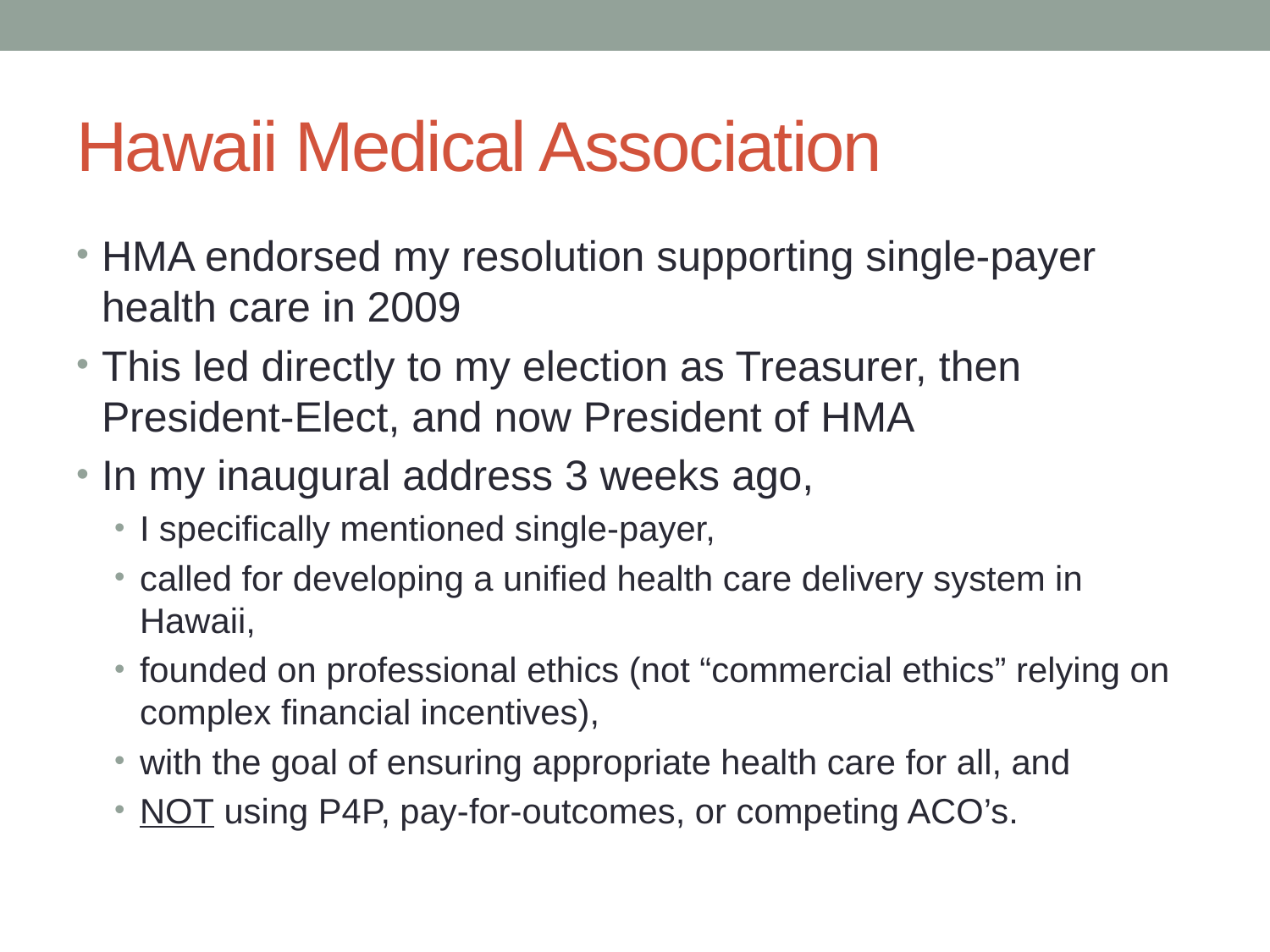

# Hawaii Medical Association
HMA endorsed my resolution supporting single-payer health care in 2009
This led directly to my election as Treasurer, then President-Elect, and now President of HMA
In my inaugural address 3 weeks ago,
I specifically mentioned single-payer,
called for developing a unified health care delivery system in Hawaii,
founded on professional ethics (not “commercial ethics” relying on complex financial incentives),
with the goal of ensuring appropriate health care for all, and
NOT using P4P, pay-for-outcomes, or competing ACO’s.